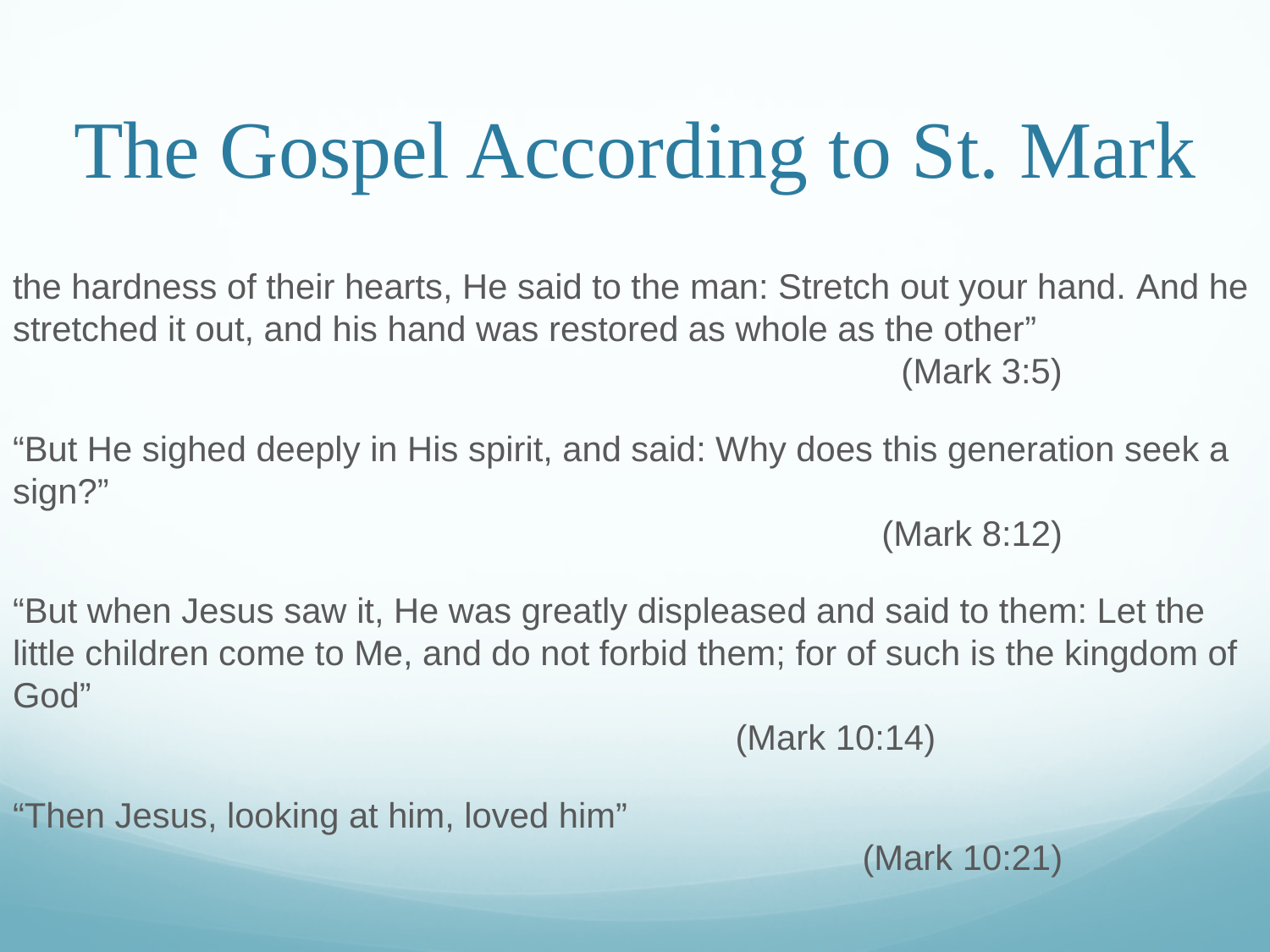

# The Gospel According to St. Mark
the hardness of their hearts, He said to the man: Stretch out your hand. And he stretched it out, and his hand was restored as whole as the other”							             (Mark 3:5)
“But He sighed deeply in His spirit, and said: Why does this generation seek a sign?”															           (Mark 8:12)
“But when Jesus saw it, He was greatly displeased and said to them: Let the little children come to Me, and do not forbid them; for of such is the kingdom of God”														         (Mark 10:14)
“Then Jesus, looking at him, loved him”											         (Mark 10:21)